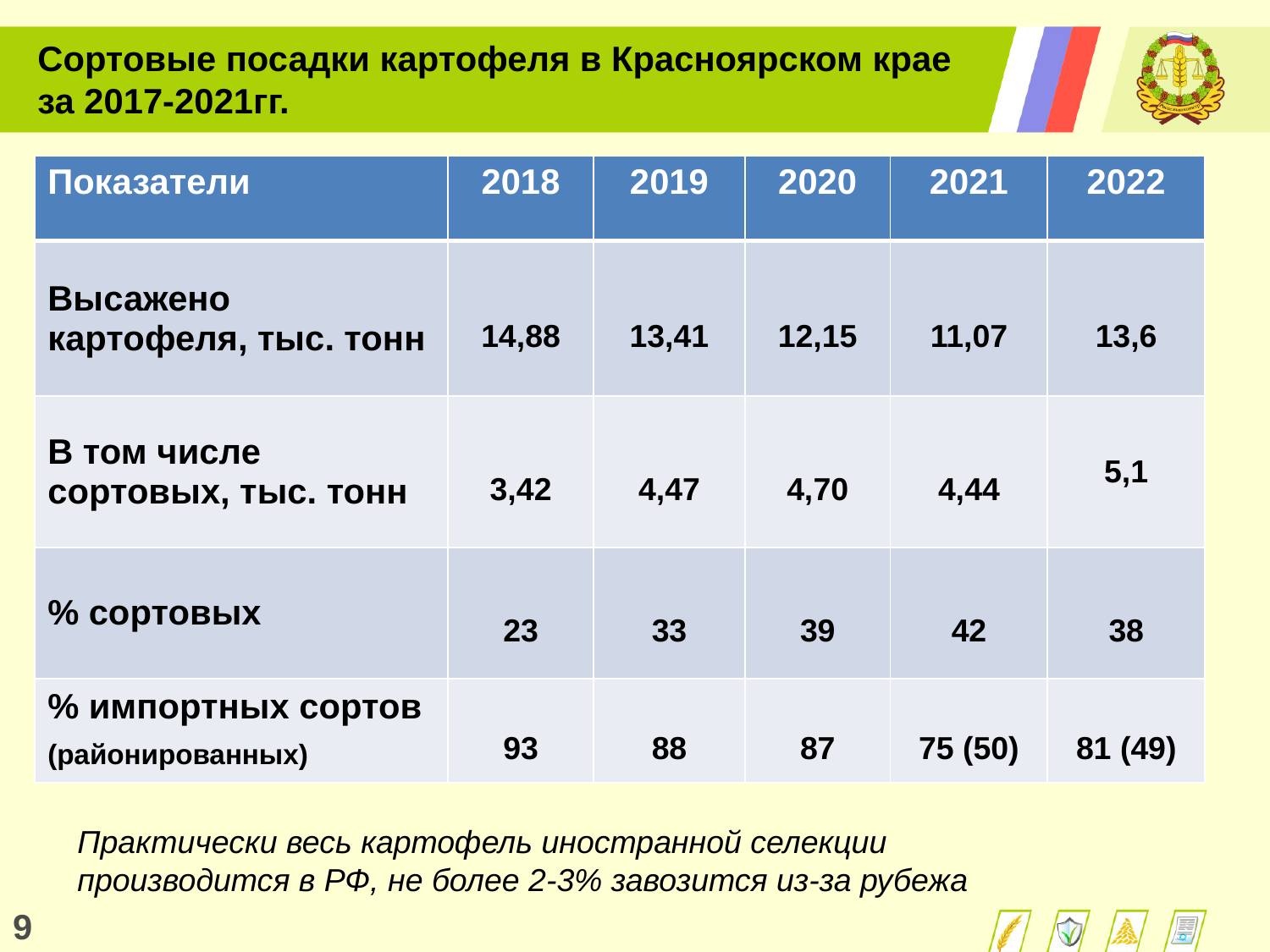

Сортовые посадки картофеля в Красноярском крае
за 2017-2021гг.

| Показатели | 2018 | 2019 | 2020 | 2021 | 2022 |
| --- | --- | --- | --- | --- | --- |
| Высажено картофеля, тыс. тонн | 14,88 | 13,41 | 12,15 | 11,07 | 13,6 |
| В том числе сортовых, тыс. тонн | 3,42 | 4,47 | 4,70 | 4,44 | 5,1 |
| % сортовых | 23 | 33 | 39 | 42 | 38 |
| % импортных сортов (районированных) | 93 | 88 | 87 | 75 (50) | 81 (49) |
Практически весь картофель иностранной селекции производится в РФ, не более 2-3% завозится из-за рубежа
9